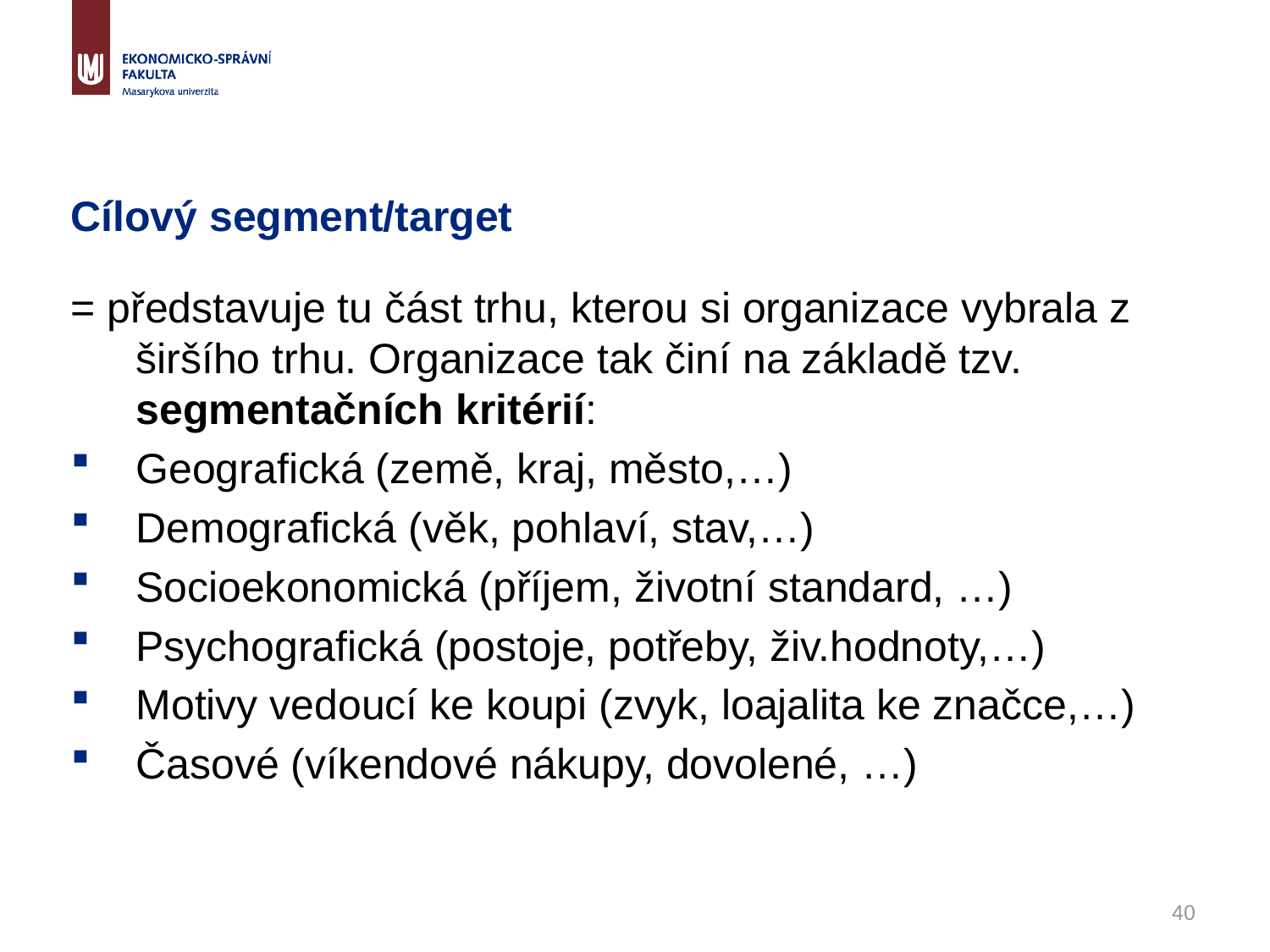

# Cílový segment/target
= představuje tu část trhu, kterou si organizace vybrala z širšího trhu. Organizace tak činí na základě tzv. segmentačních kritérií:
Geografická (země, kraj, město,…)
Demografická (věk, pohlaví, stav,…)
Socioekonomická (příjem, životní standard, …)
Psychografická (postoje, potřeby, živ.hodnoty,…)
Motivy vedoucí ke koupi (zvyk, loajalita ke značce,…)
Časové (víkendové nákupy, dovolené, …)
40